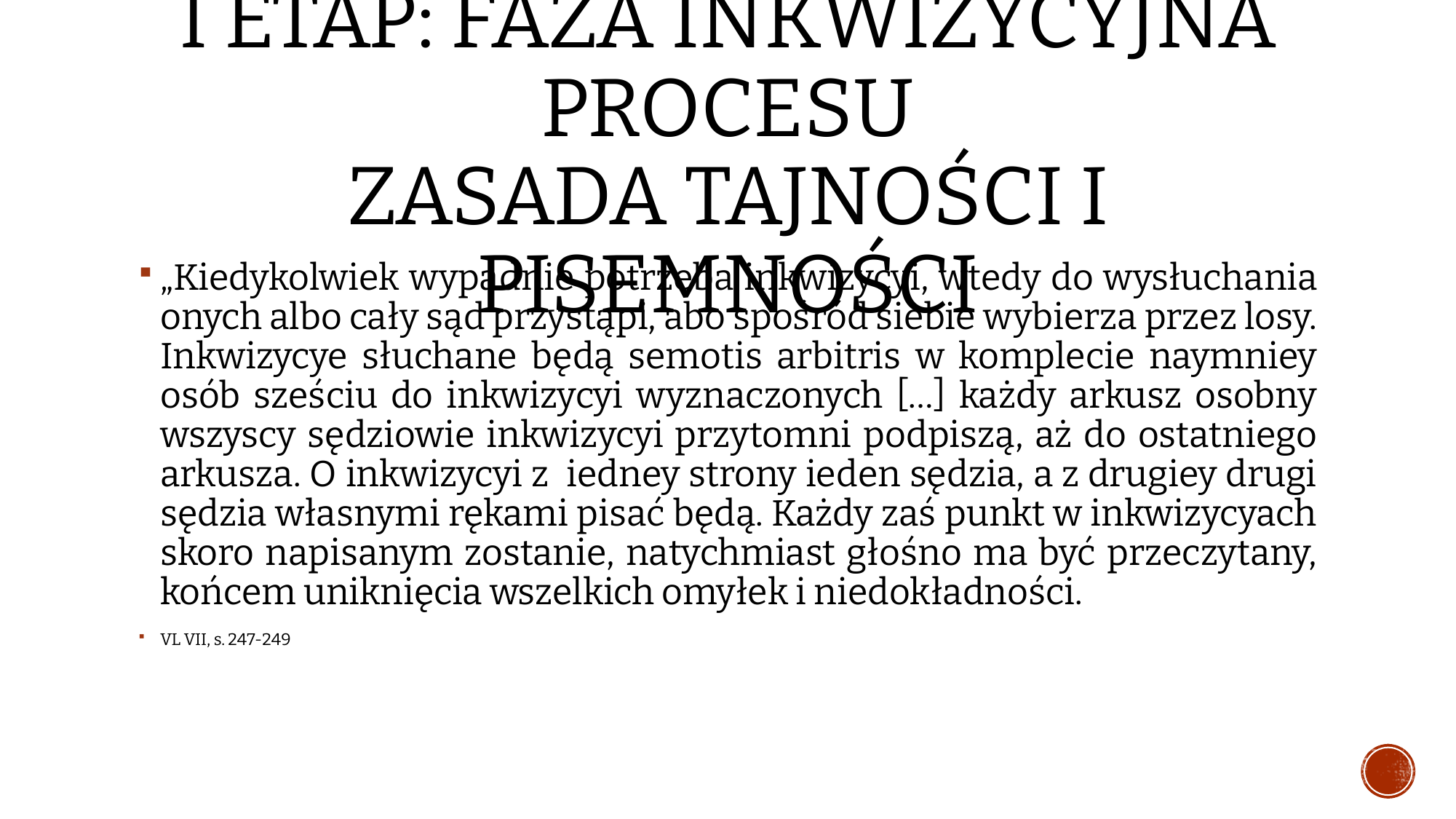

# I ETAP: faza inkwizycyjna procesu zasada tajności i pisemności
„Kiedykolwiek wypadnie potrzeba inkwizycyi, wtedy do wysłuchania onych albo cały sąd przystąpi, abo spośród siebie wybierza przez losy. Inkwizycye słuchane będą semotis arbitris w komplecie naymniey osób sześciu do inkwizycyi wyznaczonych […] każdy arkusz osobny wszyscy sędziowie inkwizycyi przytomni podpiszą, aż do ostatniego arkusza. O inkwizycyi z  iedney strony ieden sędzia, a z drugiey drugi sędzia własnymi rękami pisać będą. Każdy zaś punkt w inkwizycyach skoro napisanym zostanie, natychmiast głośno ma być przeczytany, końcem uniknięcia wszelkich omyłek i niedokładności.
VL VII, s. 247-249